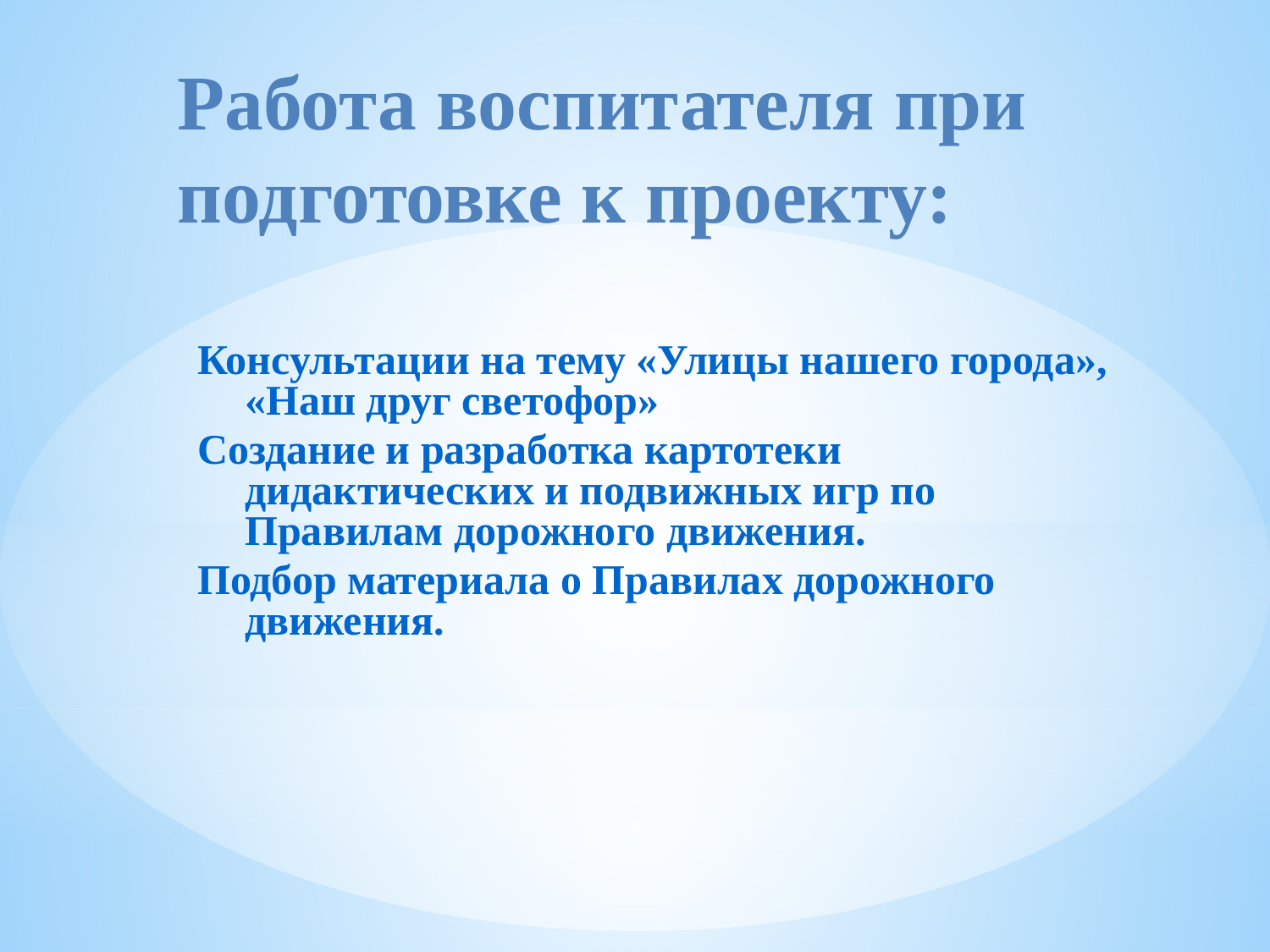

Работа воспитателя при подготовке к проекту:
Консультации на тему «Улицы нашего города», «Наш друг светофор»
Создание и разработка картотеки дидактических и подвижных игр по Правилам дорожного движения.
Подбор материала о Правилах дорожного движения.